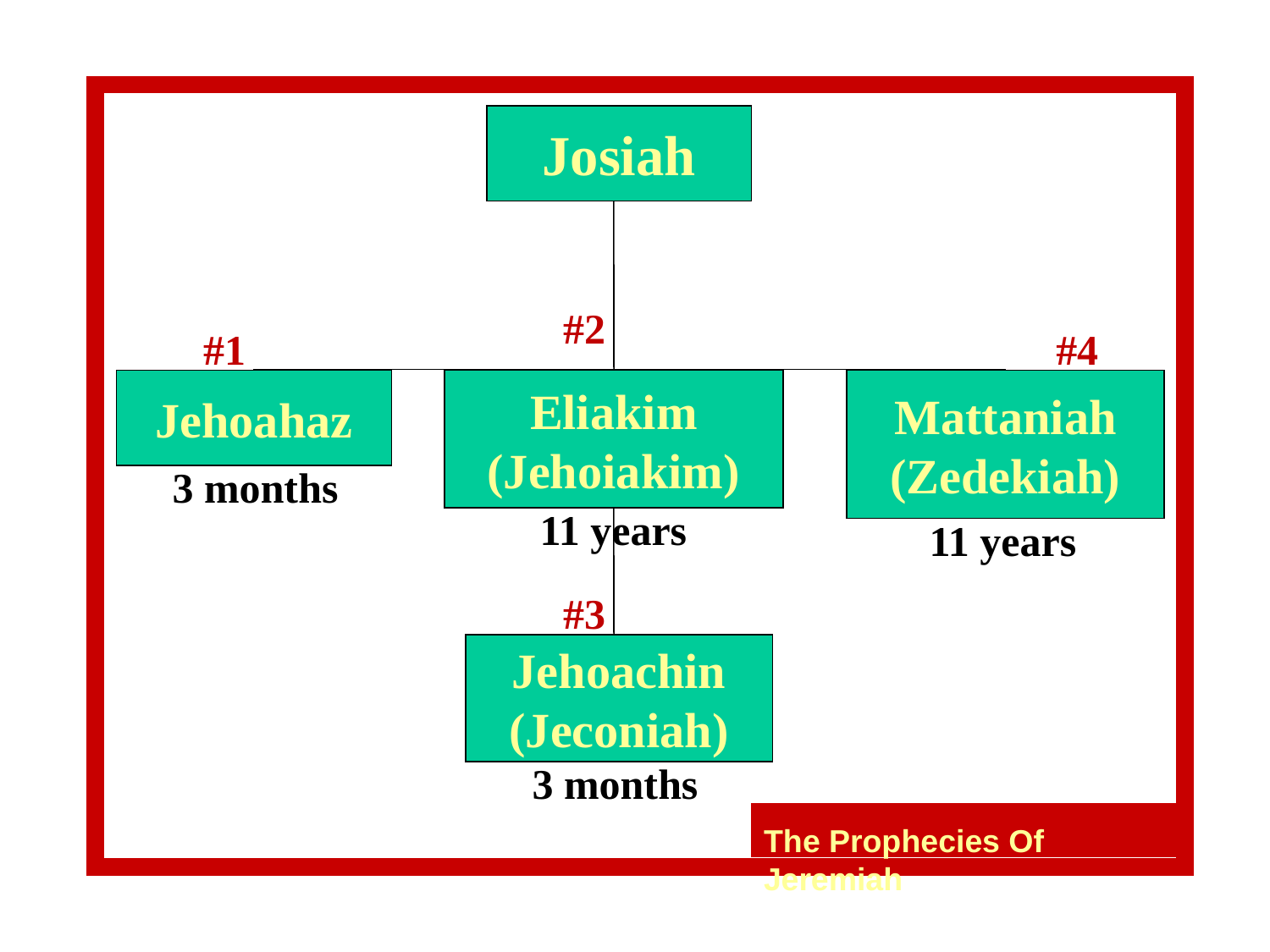

Josiah

#2
#1
#4
Jehoahaz
Eliakim
(Jehoiakim)
Mattaniah
(Zedekiah)
3 months
11 years

11 years
#3
Jehoachin
(Jeconiah)
3 months